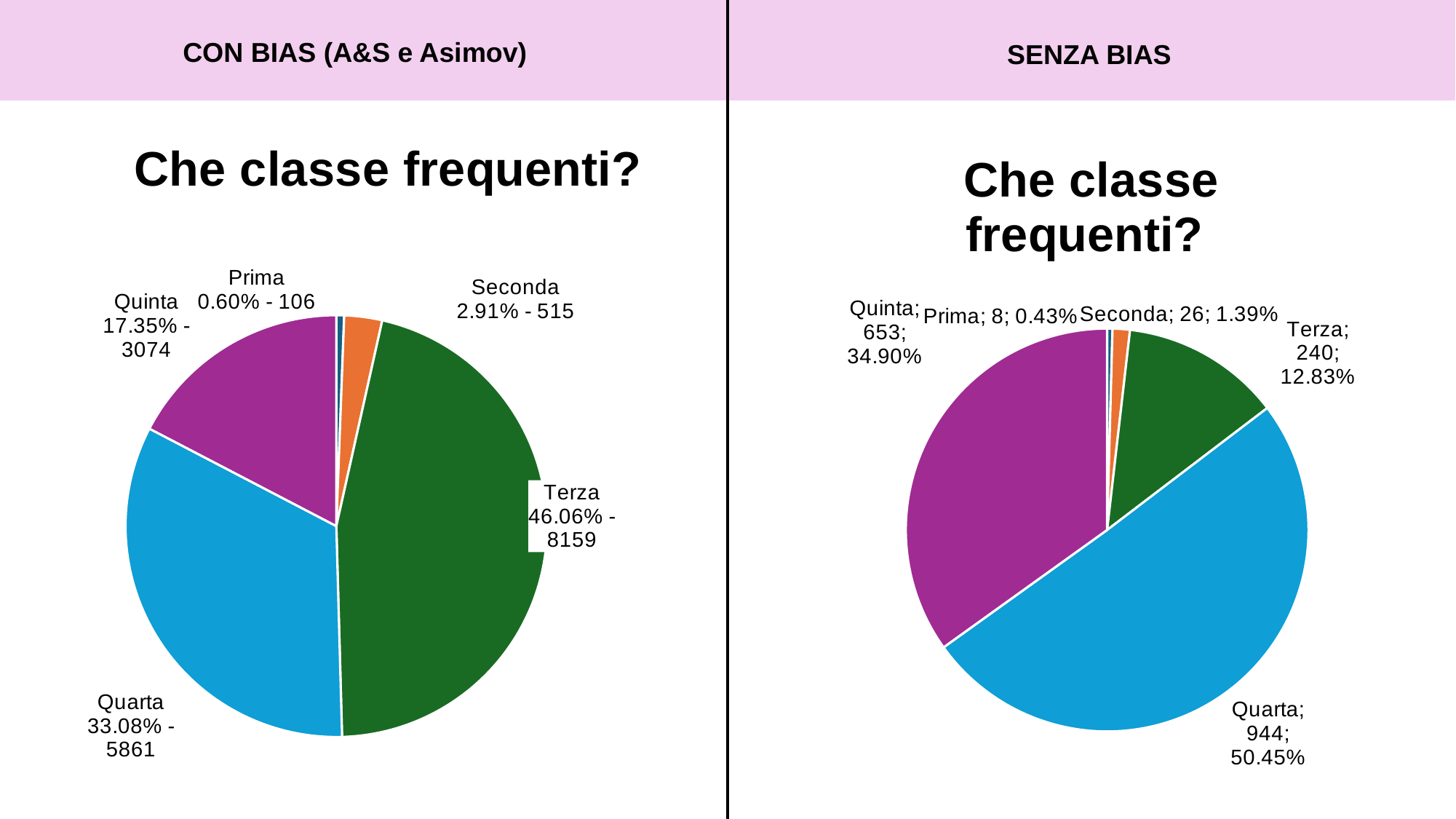

CON BIAS (A&S e Asimov)
SENZA BIAS

### Chart: Che classe frequenti?

| Category |  |
|---|---|
| Prima | 106.0 |
| Seconda | 515.0 |
| Terza | 8159.0 |
| Quarta | 5861.0 |
| Quinta | 3074.0 |

### Chart: Che classe frequenti?

| Category |  |
|---|---|
| Prima | 8.0 |
| Seconda | 26.0 |
| Terza | 240.0 |
| Quarta | 944.0 |
| Quinta | 653.0 |